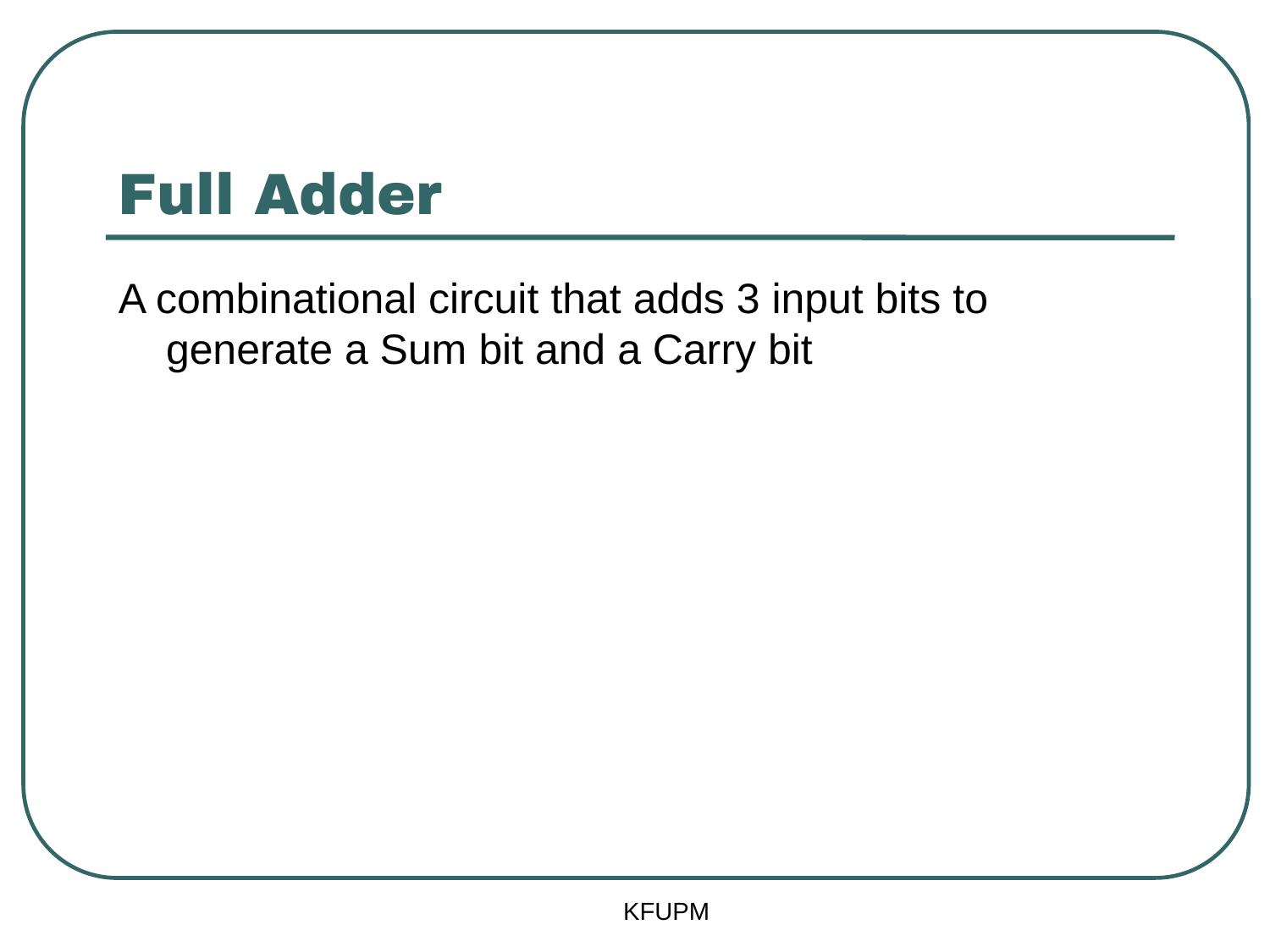

# Full Adder
A combinational circuit that adds 3 input bits to generate a Sum bit and a Carry bit
KFUPM